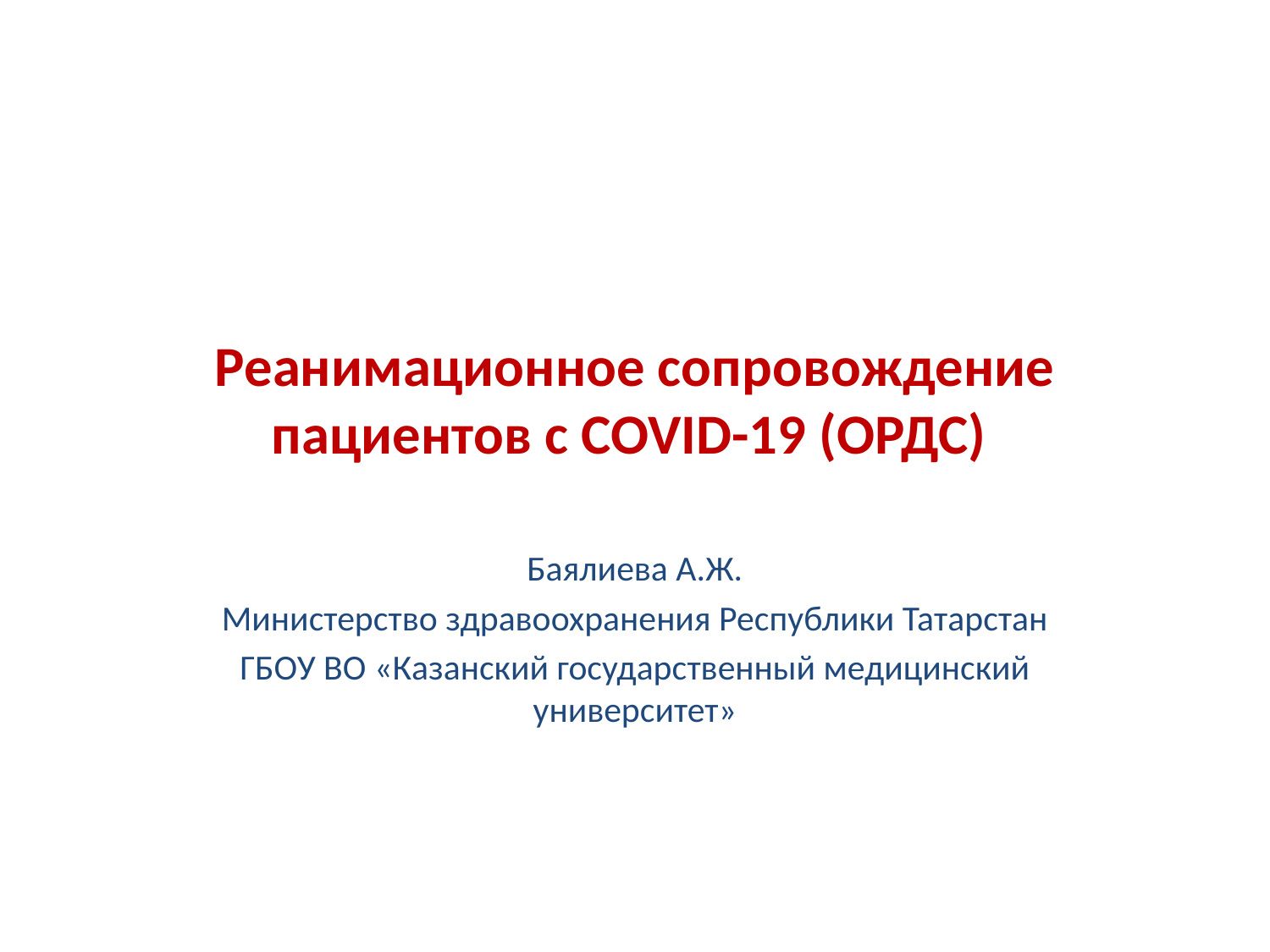

# Реанимационное сопровождение пациентов с COVID-19 (ОРДС)
Баялиева А.Ж.
Министерство здравоохранения Республики Татарстан
ГБОУ ВО «Казанский государственный медицинский университет»